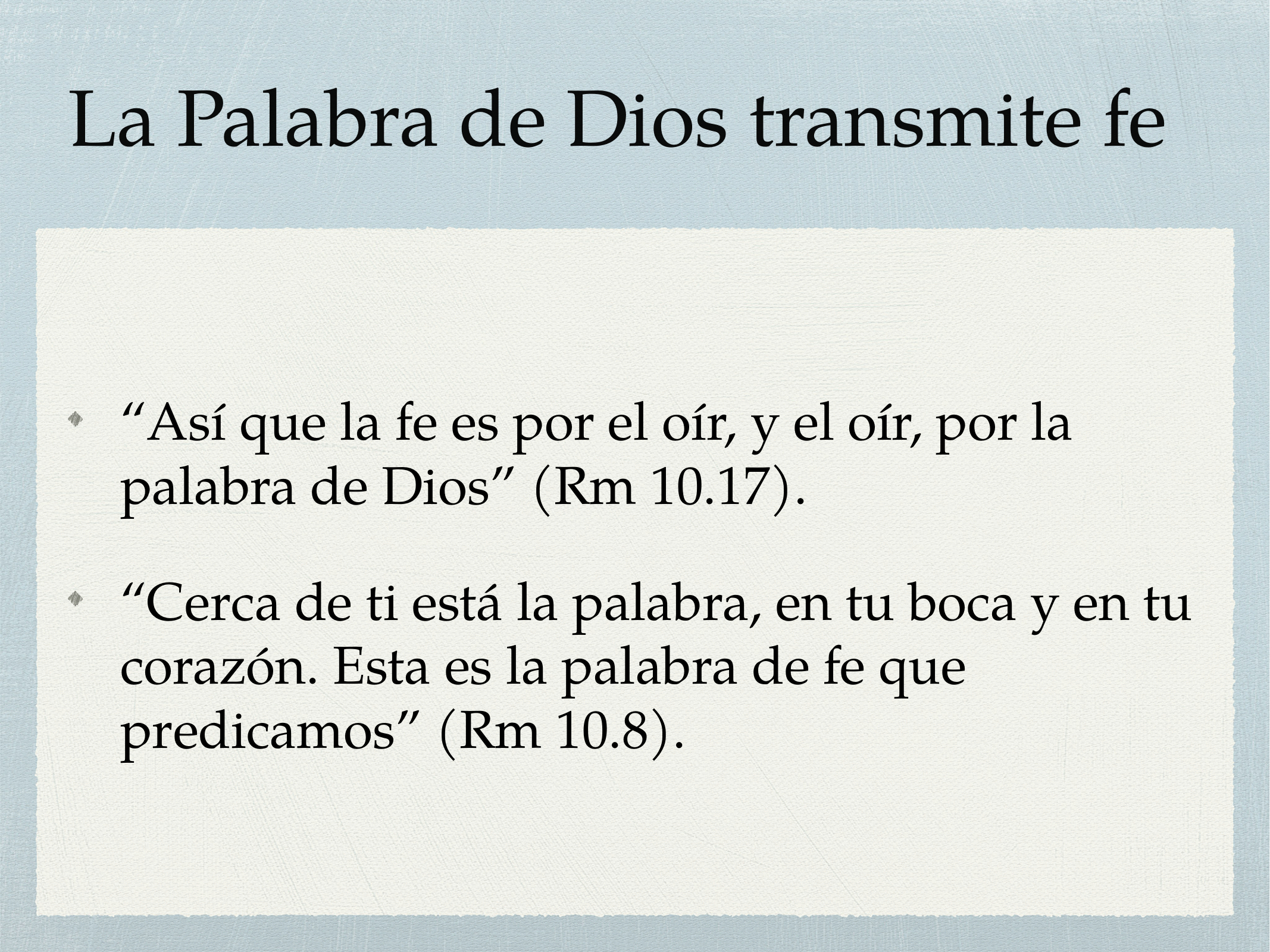

# La Palabra de Dios transmite fe
“Así que la fe es por el oír, y el oír, por la palabra de Dios” (Rm 10.17).
“Cerca de ti está la palabra, en tu boca y en tu corazón. Esta es la palabra de fe que predicamos” (Rm 10.8).